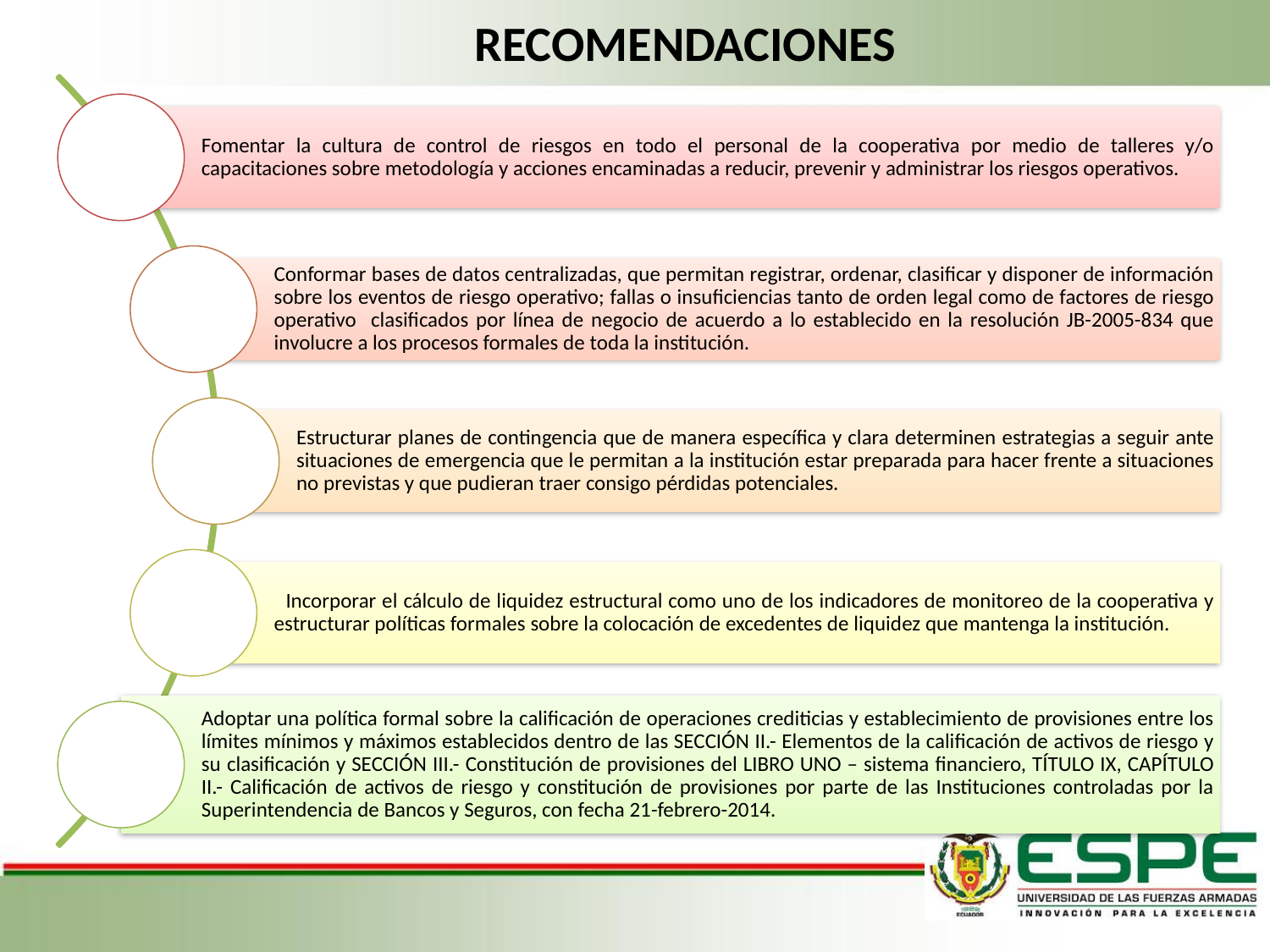

RECOMENDACIONES

Fomentar la cultura de control de riesgos en todo el personal de la cooperativa por medio de talleres y/o capacitaciones sobre metodología y acciones encaminadas a reducir, prevenir y administrar los riesgos operativos.
Conformar bases de datos centralizadas, que permitan registrar, ordenar, clasificar y disponer de información sobre los eventos de riesgo operativo; fallas o insuficiencias tanto de orden legal como de factores de riesgo operativo  clasificados por línea de negocio de acuerdo a lo establecido en la resolución JB-2005-834 que involucre a los procesos formales de toda la institución.
Estructurar planes de contingencia que de manera específica y clara determinen estrategias a seguir ante situaciones de emergencia que le permitan a la institución estar preparada para hacer frente a situaciones no previstas y que pudieran traer consigo pérdidas potenciales.
  Incorporar el cálculo de liquidez estructural como uno de los indicadores de monitoreo de la cooperativa y estructurar políticas formales sobre la colocación de excedentes de liquidez que mantenga la institución.
Adoptar una política formal sobre la calificación de operaciones crediticias y establecimiento de provisiones entre los límites mínimos y máximos establecidos dentro de las SECCIÓN II.- Elementos de la calificación de activos de riesgo y su clasificación y SECCIÓN III.- Constitución de provisiones del LIBRO UNO – sistema financiero, TÍTULO IX, CAPÍTULO II.- Calificación de activos de riesgo y constitución de provisiones por parte de las Instituciones controladas por la Superintendencia de Bancos y Seguros, con fecha 21-febrero-2014.